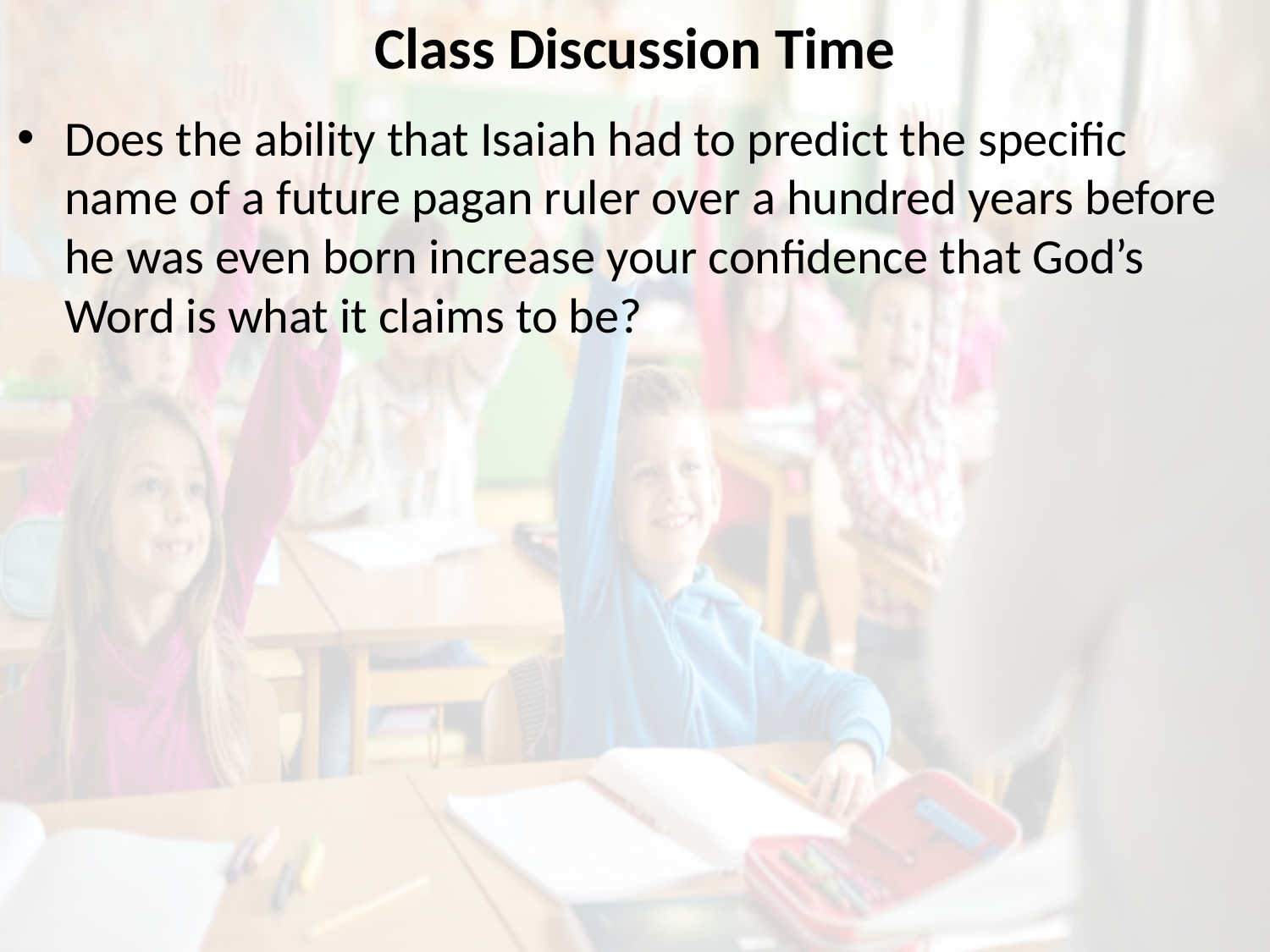

# Class Discussion Time
Does the ability that Isaiah had to predict the specific name of a future pagan ruler over a hundred years before he was even born increase your confidence that God’s Word is what it claims to be?